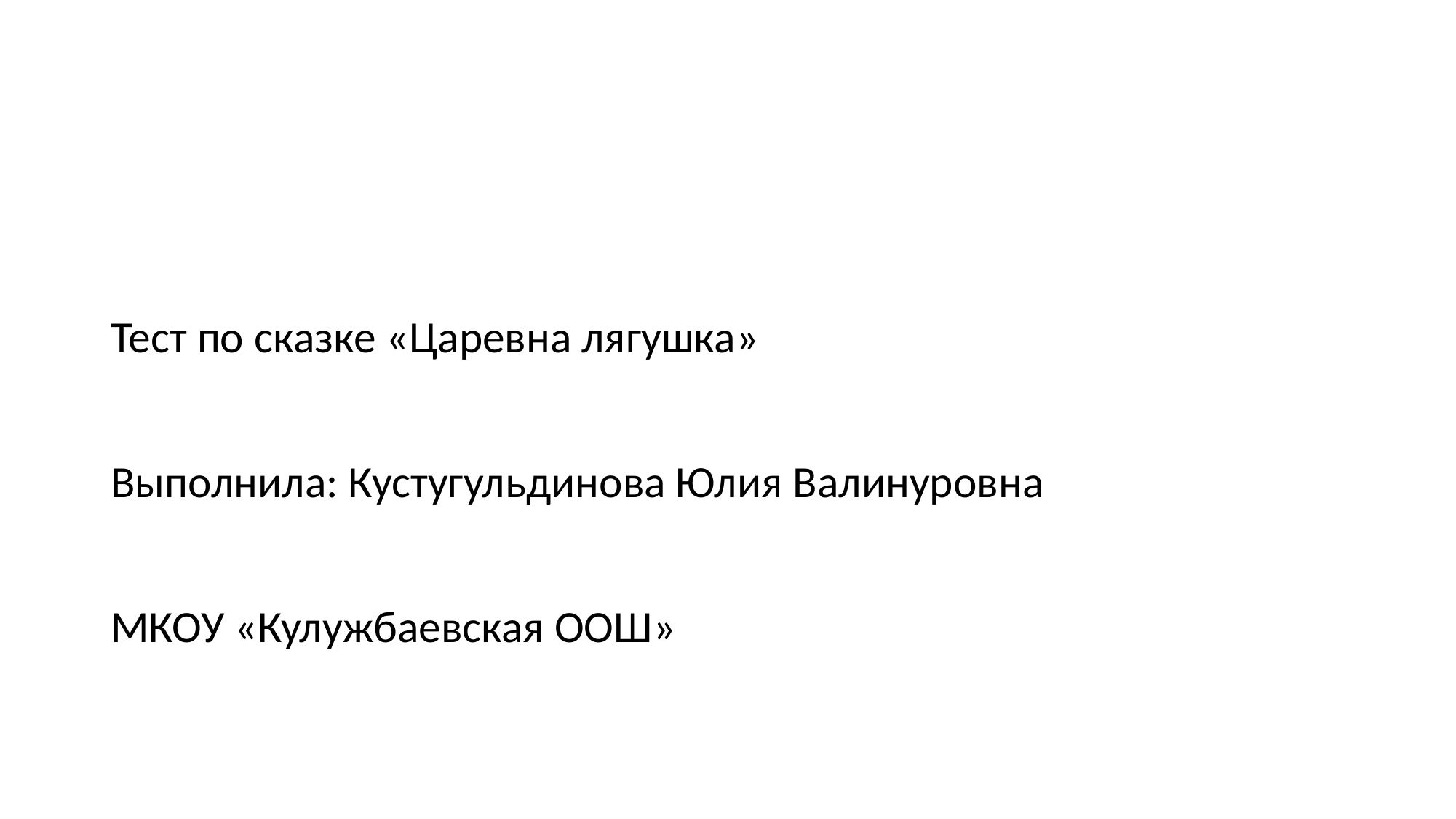

# Тест по сказке «Царевна лягушка» Выполнила: Кустугульдинова Юлия Валинуровна МКОУ «Кулужбаевская ООШ»